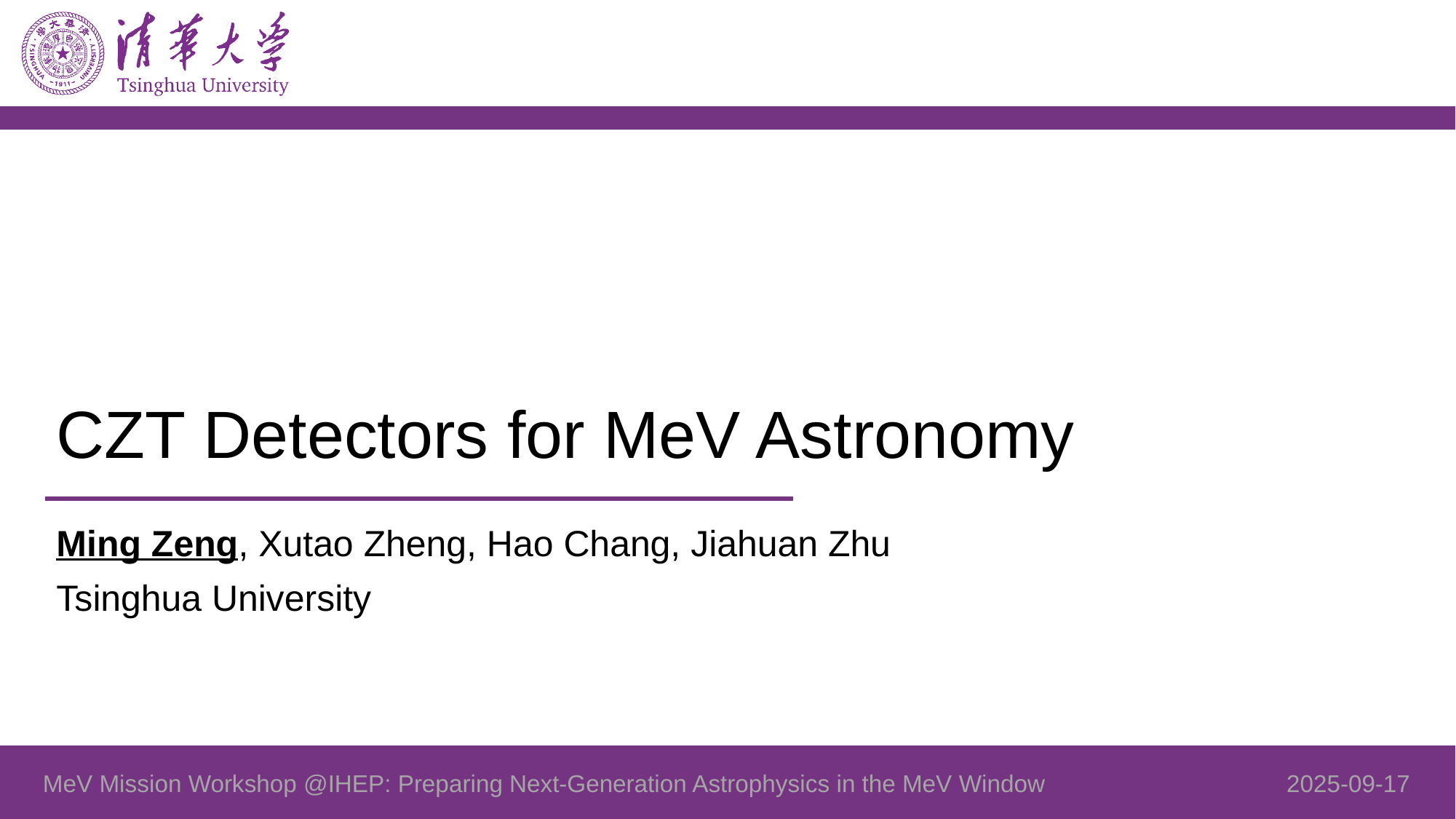

# CZT Detectors for MeV Astronomy
Ming Zeng, Xutao Zheng, Hao Chang, Jiahuan Zhu
Tsinghua University
MeV Mission Workshop @IHEP: Preparing Next-Generation Astrophysics in the MeV Window                                    2025-09-17